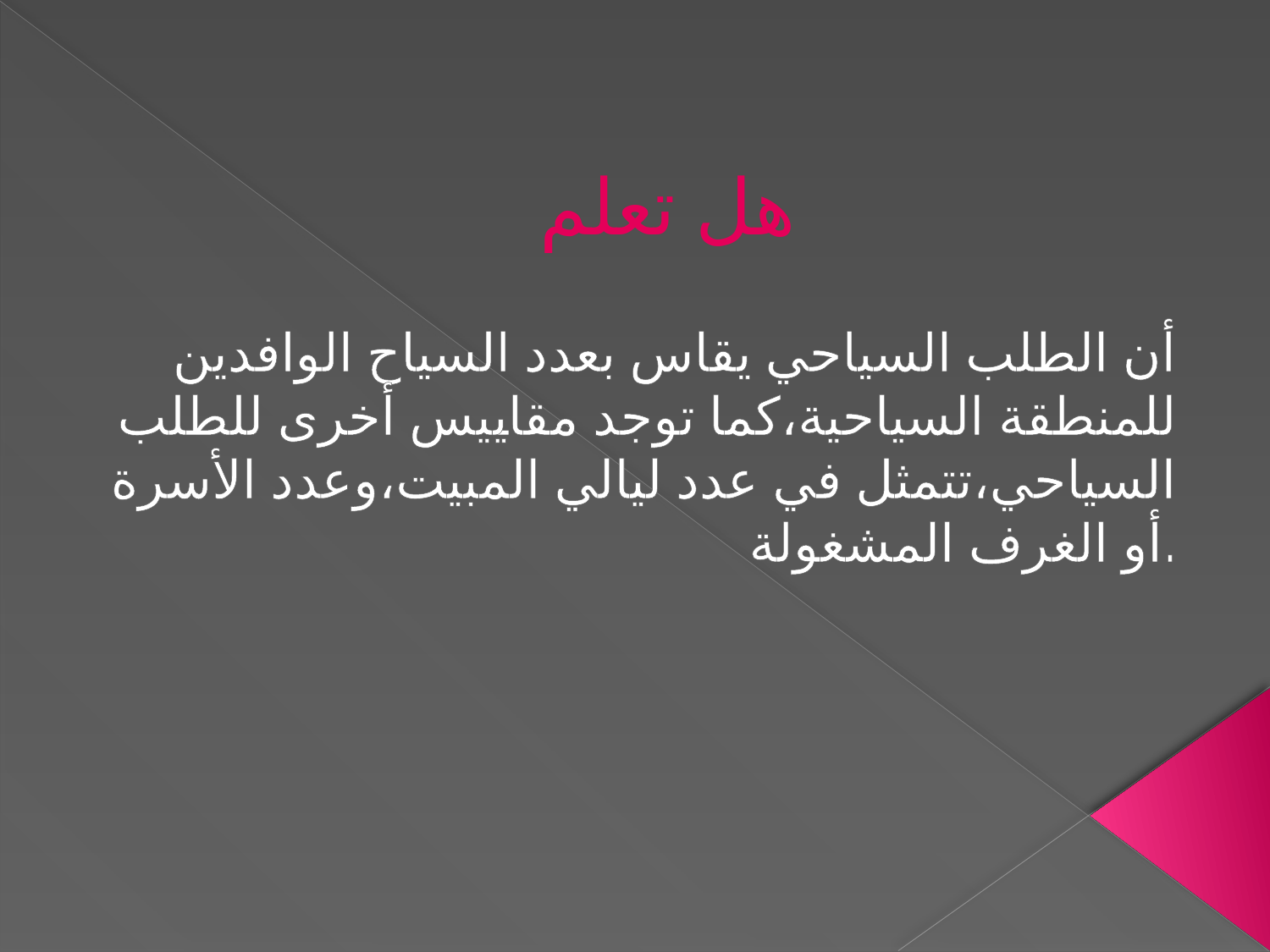

# هل تعلم
أن الطلب السياحي يقاس بعدد السياح الوافدين للمنطقة السياحية،كما توجد مقاييس أخرى للطلب السياحي،تتمثل في عدد ليالي المبيت،وعدد الأسرة أو الغرف المشغولة.